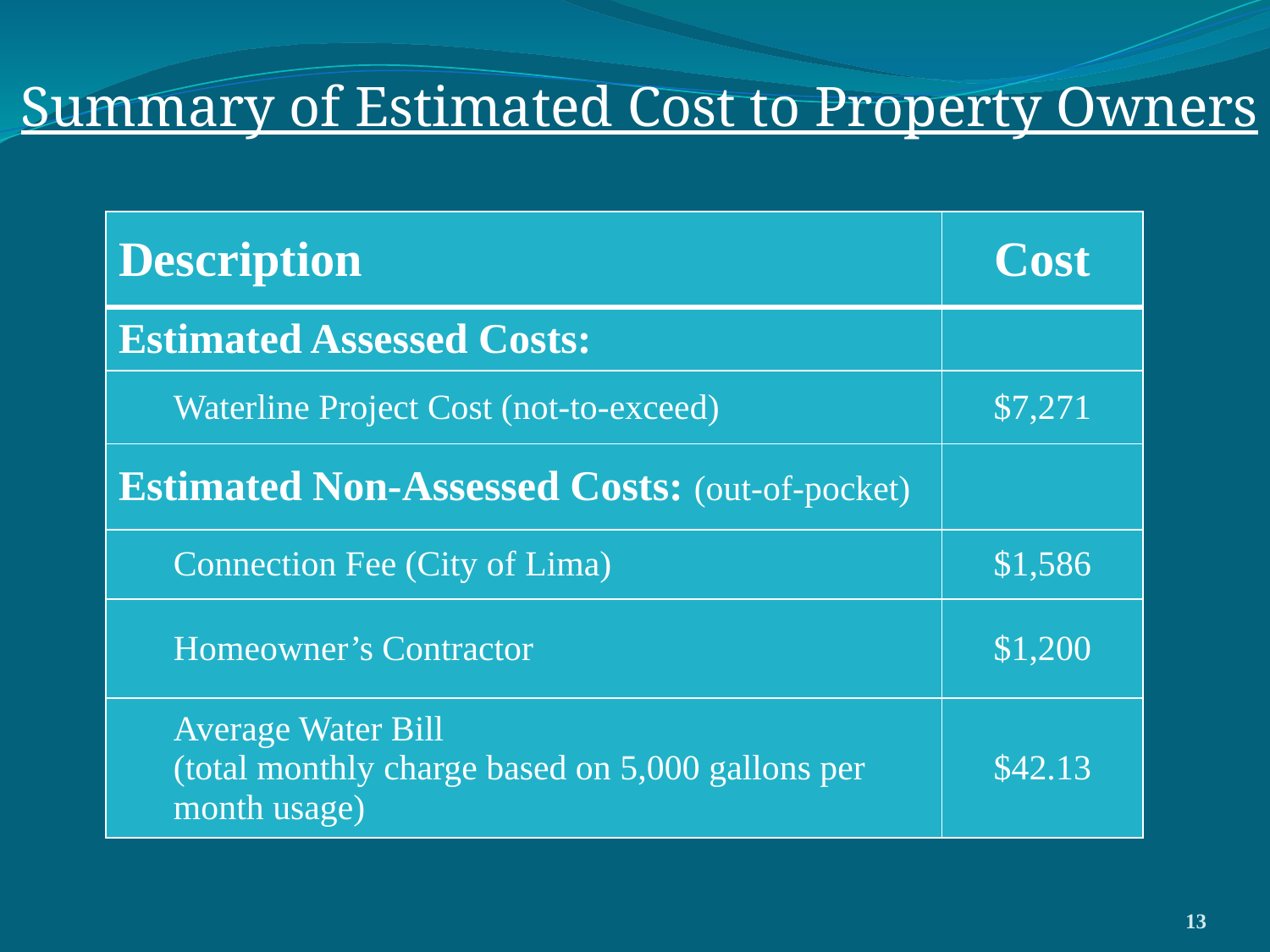

# Summary of Estimated Cost to Property Owners

| Description | Cost |
| --- | --- |
| Estimated Assessed Costs: |  |
| Waterline Project Cost (not-to-exceed) | $7,271 |
| Estimated Non-Assessed Costs: (out-of-pocket) |  |
| Connection Fee (City of Lima) | $1,586 |
| Homeowner’s Contractor | $1,200 |
| Average Water Bill (total monthly charge based on 5,000 gallons per month usage) | $42.13 |
13